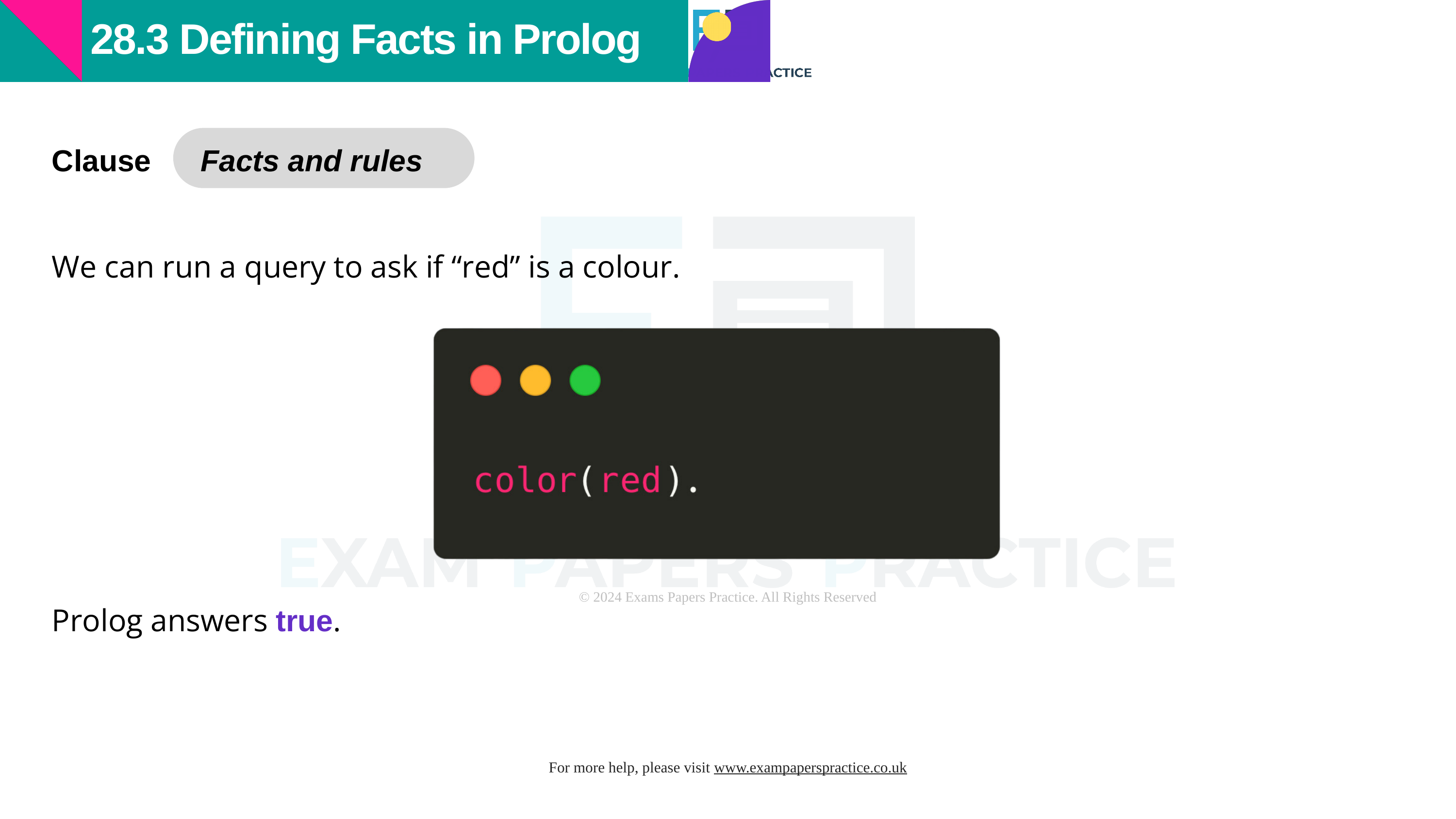

28.3 Defining Facts in Prolog

Clause
Facts and rules
We can run a query to ask if “red” is a colour.

Prolog answers true.